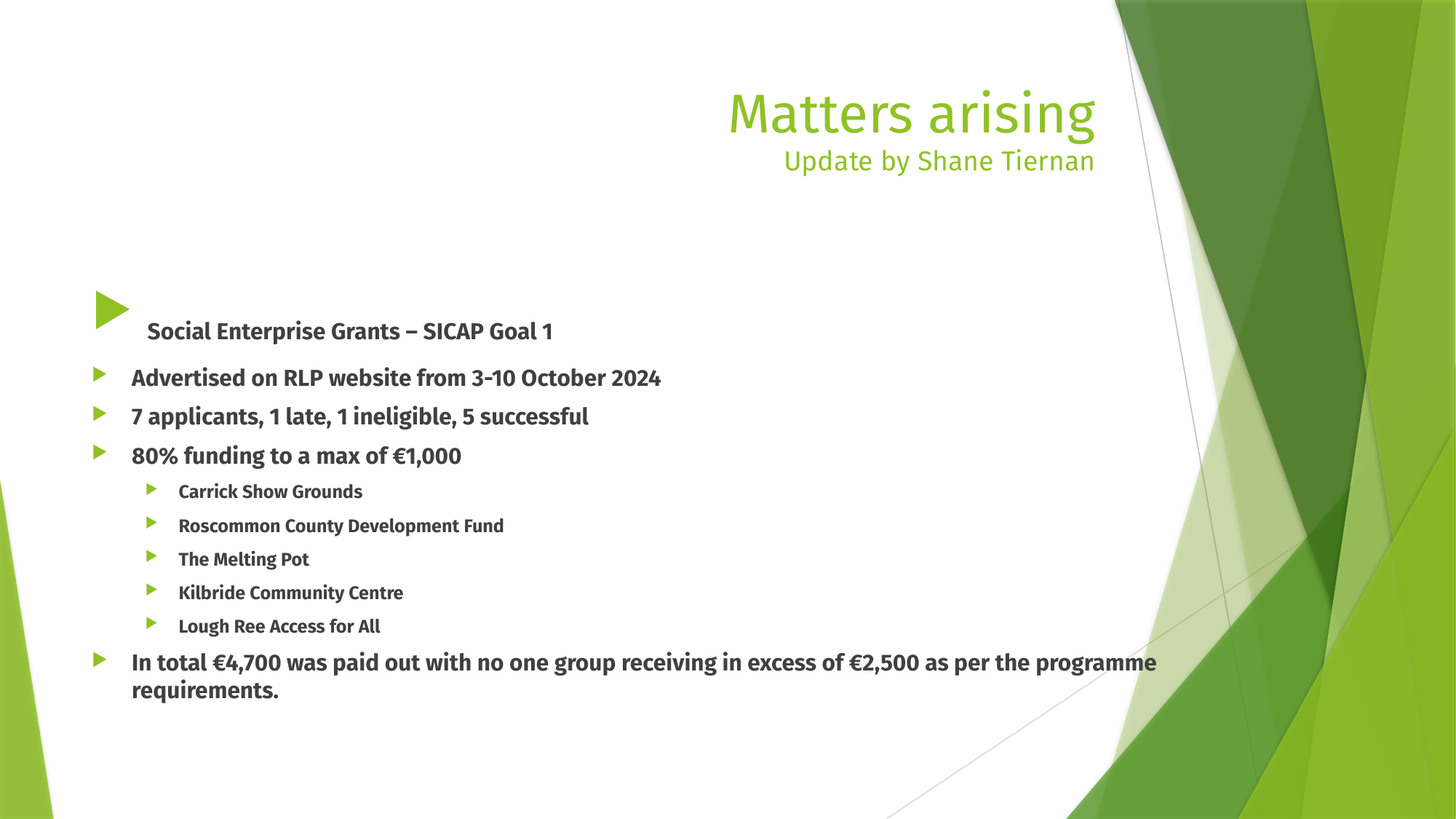

# Matters arising Update by Shane Tiernan

 Social Enterprise Grants – SICAP Goal 1
Advertised on RLP website from 3-10 October 2024
7 applicants, 1 late, 1 ineligible, 5 successful
80% funding to a max of €1,000
Carrick Show Grounds
Roscommon County Development Fund
The Melting Pot
Kilbride Community Centre
Lough Ree Access for All
In total €4,700 was paid out with no one group receiving in excess of €2,500 as per the programme requirements.